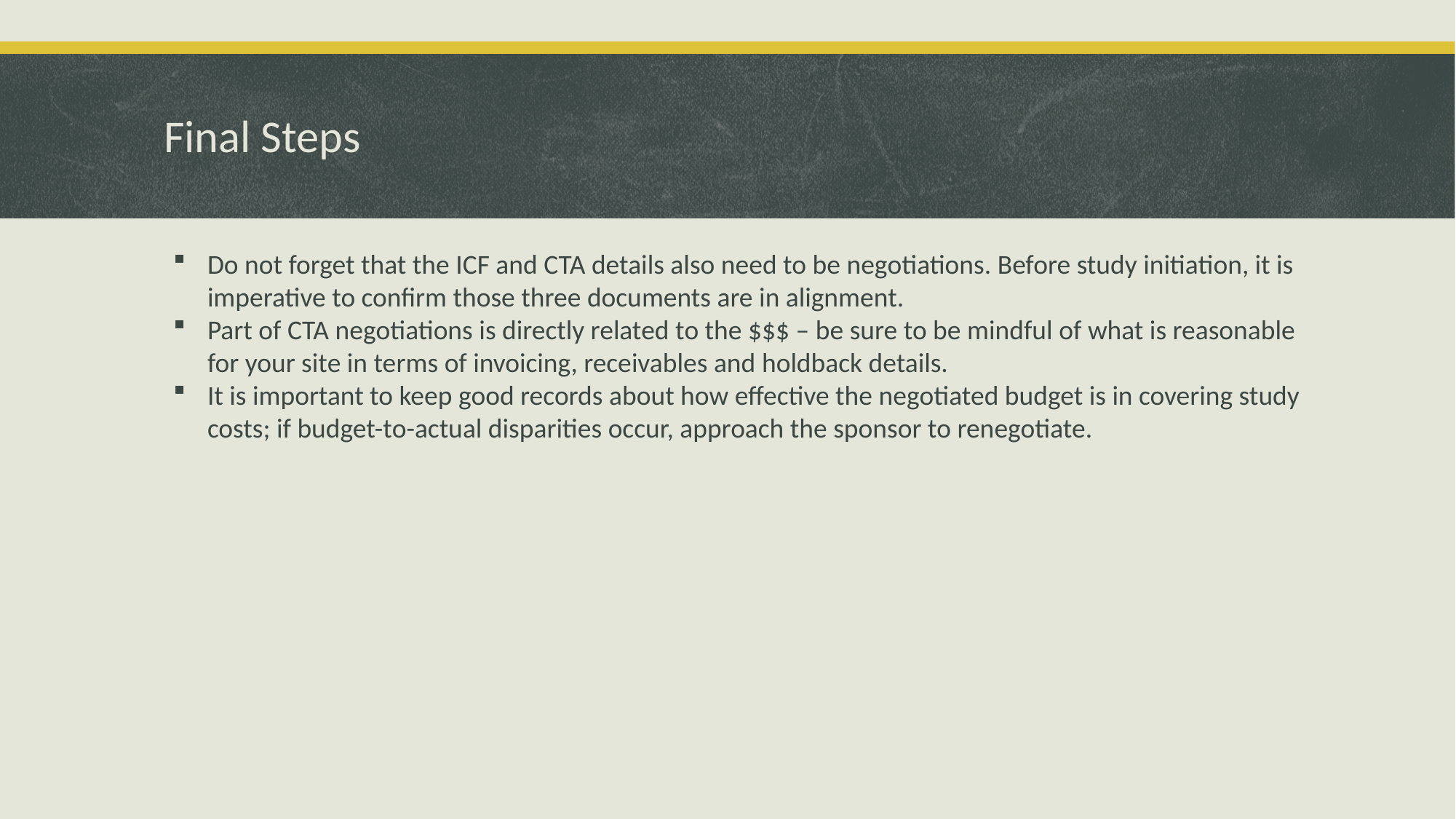

# Final Steps
Do not forget that the ICF and CTA details also need to be negotiations. Before study initiation, it is imperative to confirm those three documents are in alignment.
Part of CTA negotiations is directly related to the $$$ – be sure to be mindful of what is reasonable for your site in terms of invoicing, receivables and holdback details.
It is important to keep good records about how effective the negotiated budget is in covering study costs; if budget-to-actual disparities occur, approach the sponsor to renegotiate.